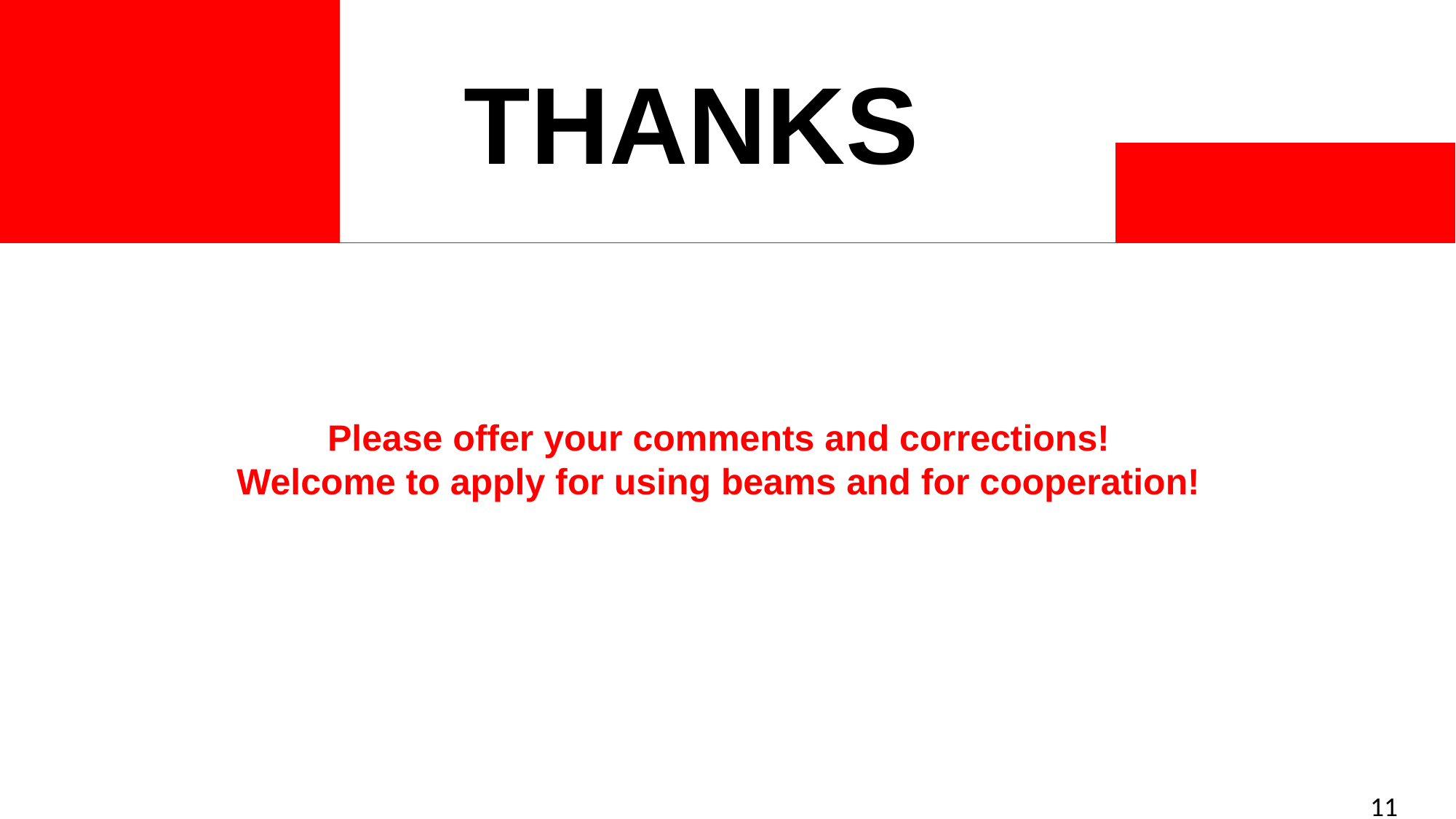

THANKS
Please offer your comments and corrections!
Welcome to apply for using beams and for cooperation!